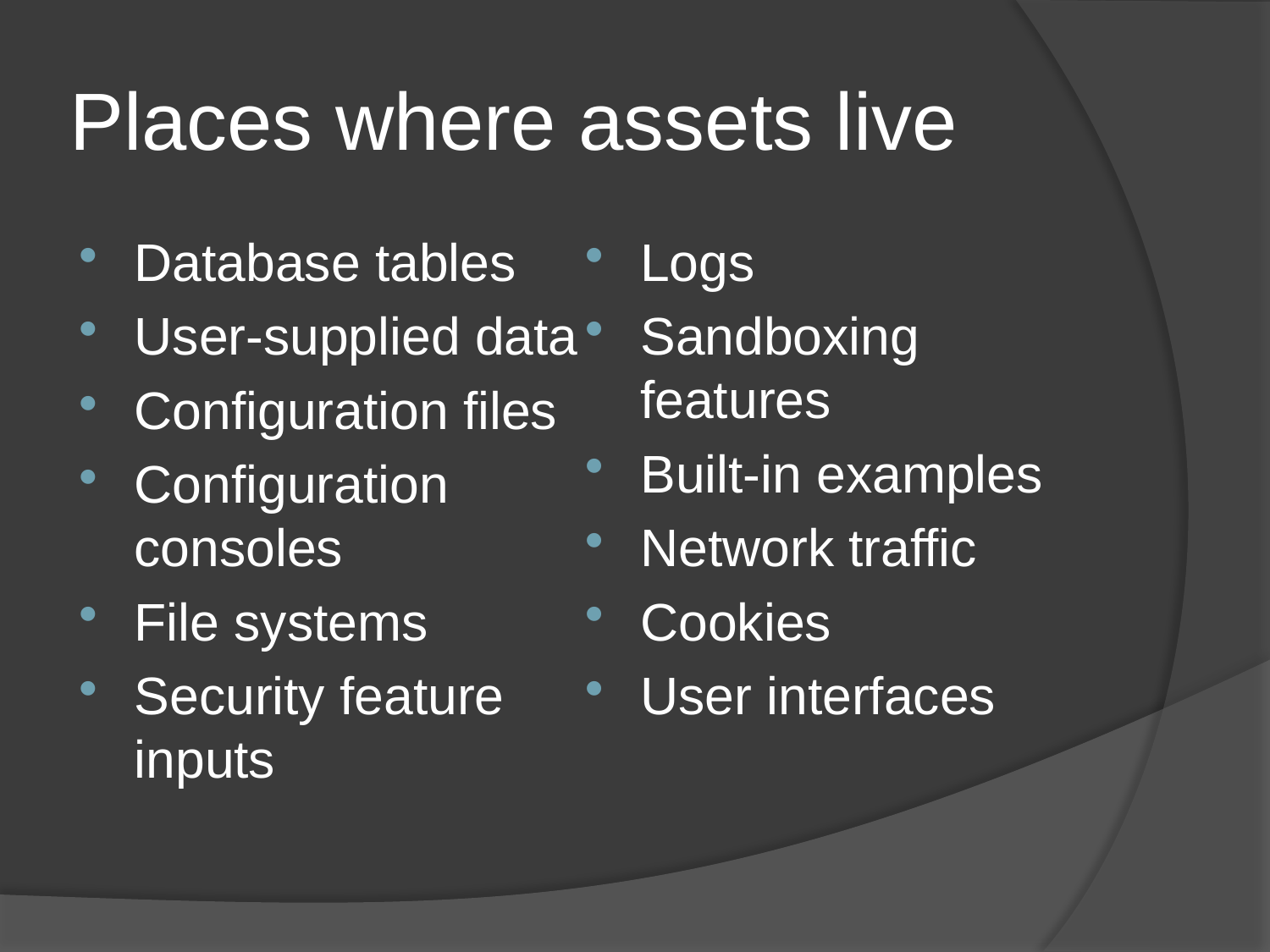

# Places where assets live
Database tables
User-supplied data
Configuration files
Configuration consoles
File systems
Security feature inputs
Logs
Sandboxing features
Built-in examples
Network traffic
Cookies
User interfaces